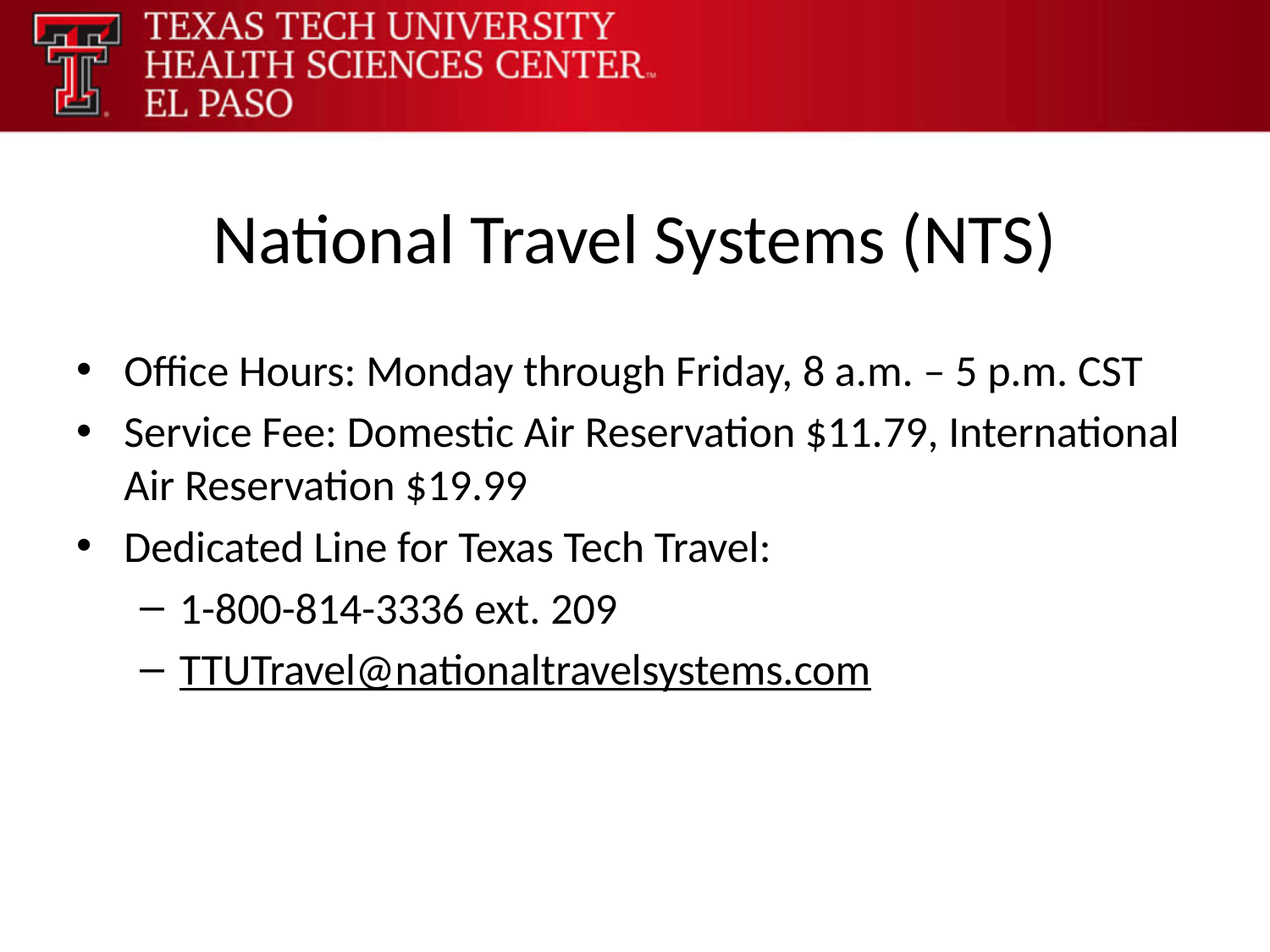

# National Travel Systems (NTS)
Office Hours: Monday through Friday, 8 a.m. – 5 p.m. CST
Service Fee: Domestic Air Reservation $11.79, International Air Reservation $19.99
Dedicated Line for Texas Tech Travel:
1-800-814-3336 ext. 209
TTUTravel@nationaltravelsystems.com